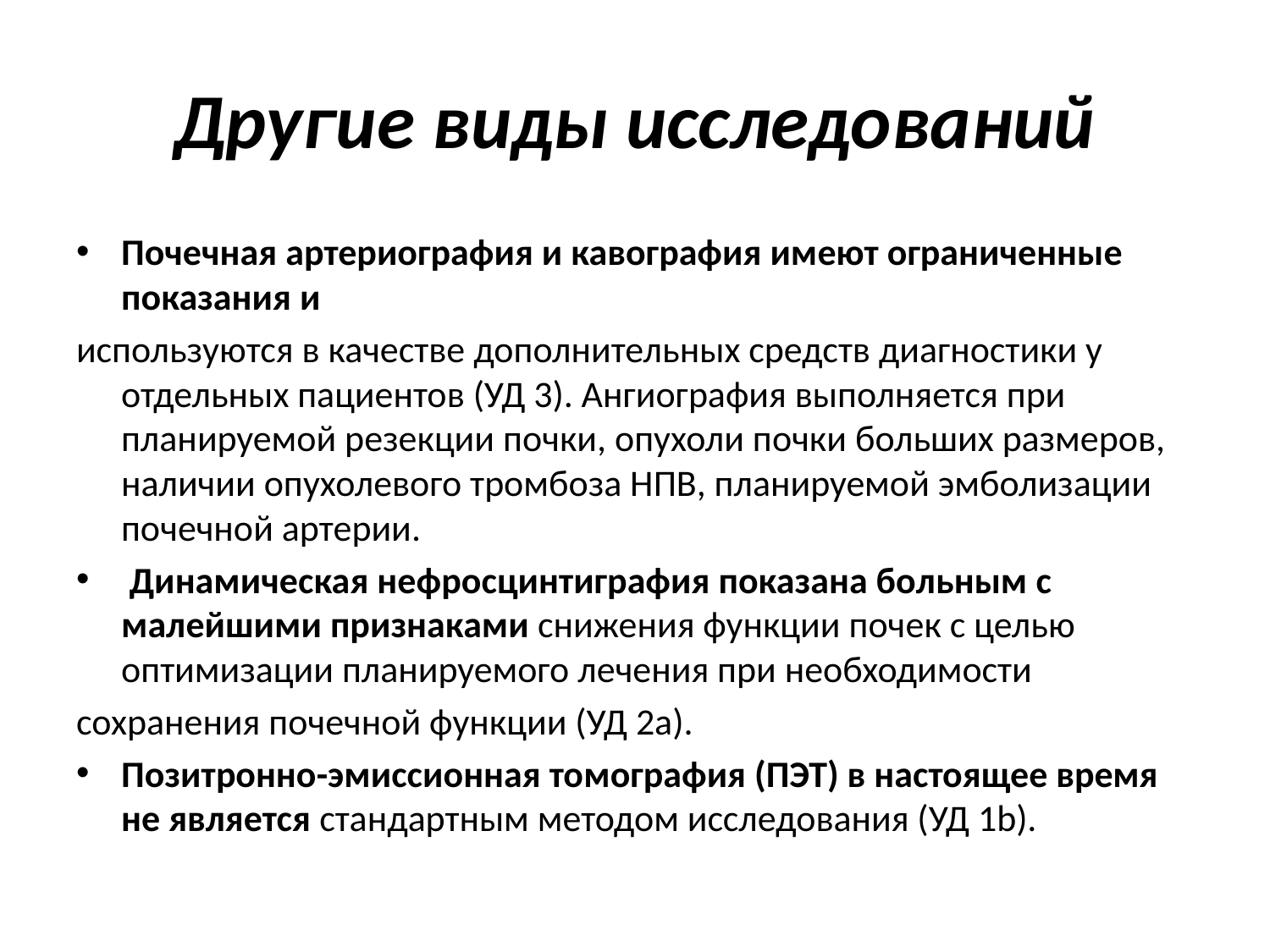

# Другие виды исследований
Почечная артериография и кавография имеют ограниченные показания и
используются в качестве дополнительных средств диагностики у отдельных пациентов (УД 3). Ангиография выполняется при планируемой резекции почки, опухоли почки больших размеров, наличии опухолевого тромбоза НПВ, планируемой эмболизации почечной артерии.
 Динамическая нефросцинтиграфия показана больным с малейшими признаками снижения функции почек с целью оптимизации планируемого лечения при необходимости
сохранения почечной функции (УД 2а).
Позитронно-эмиссионная томография (ПЭТ) в настоящее время не является стандартным методом исследования (УД 1b).